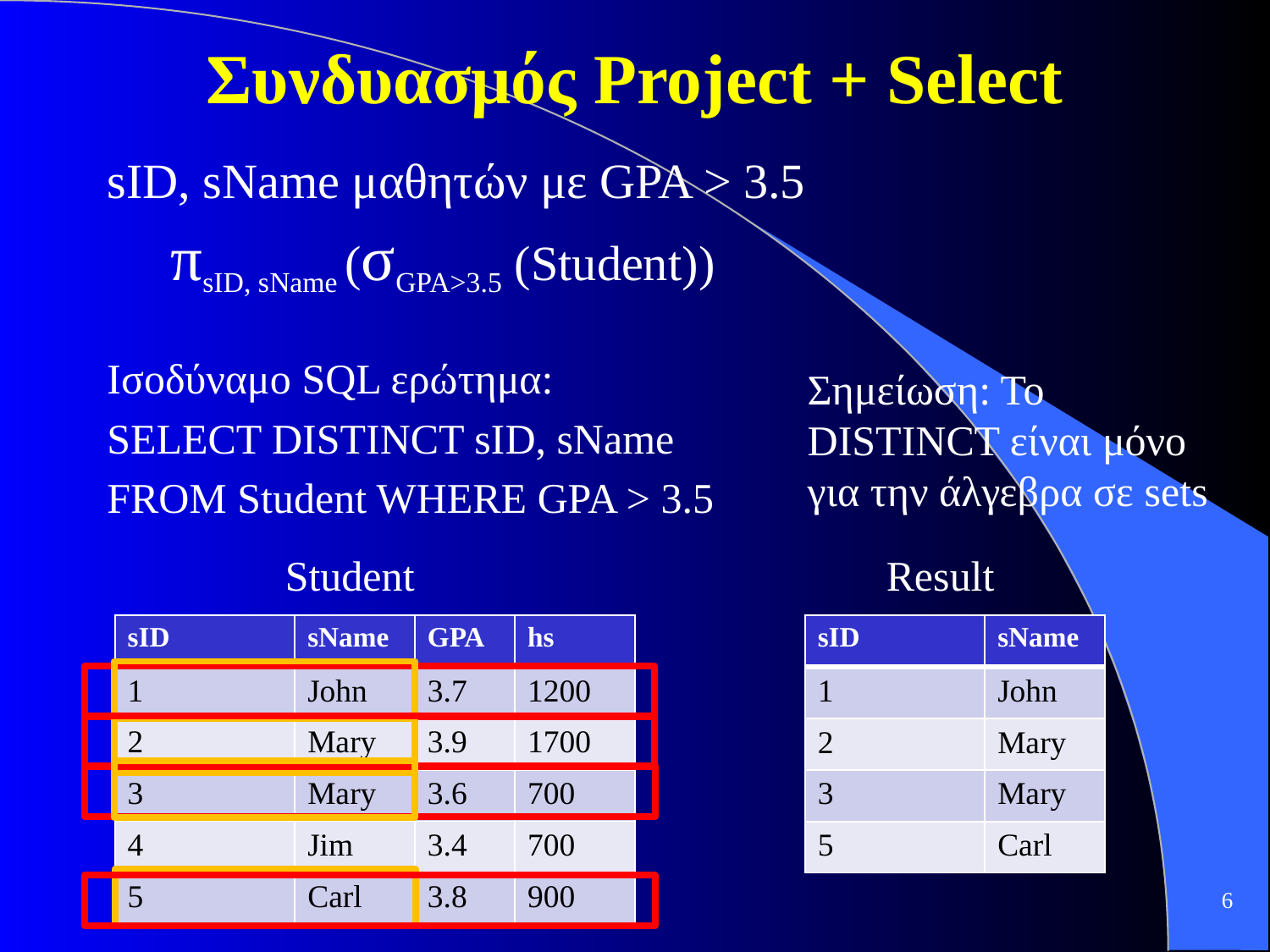

# Συνδυασμός Project + Select
sID, sName μαθητών με GPA > 3.5
πsID, sName (σGPA>3.5 (Student))

Ισοδύναμο SQL ερώτημα:
SELECT DISTINCT sID, sName
FROM Student WHERE GPA > 3.5

Σημείωση: Το DISTINCT είναι μόνο για την άλγεβρα σε sets
Student
Result
| sID | sName | GPA | hs |
| --- | --- | --- | --- |
| 1 | John | 3.7 | 1200 |
| 2 | Mary | 3.9 | 1700 |
| 3 | Mary | 3.6 | 700 |
| 4 | Jim | 3.4 | 700 |
| 5 | Carl | 3.8 | 900 |
| sID | sName |
| --- | --- |
| 1 | John |
| 2 | Mary |
| 3 | Mary |
| 5 | Carl |

Student
Student